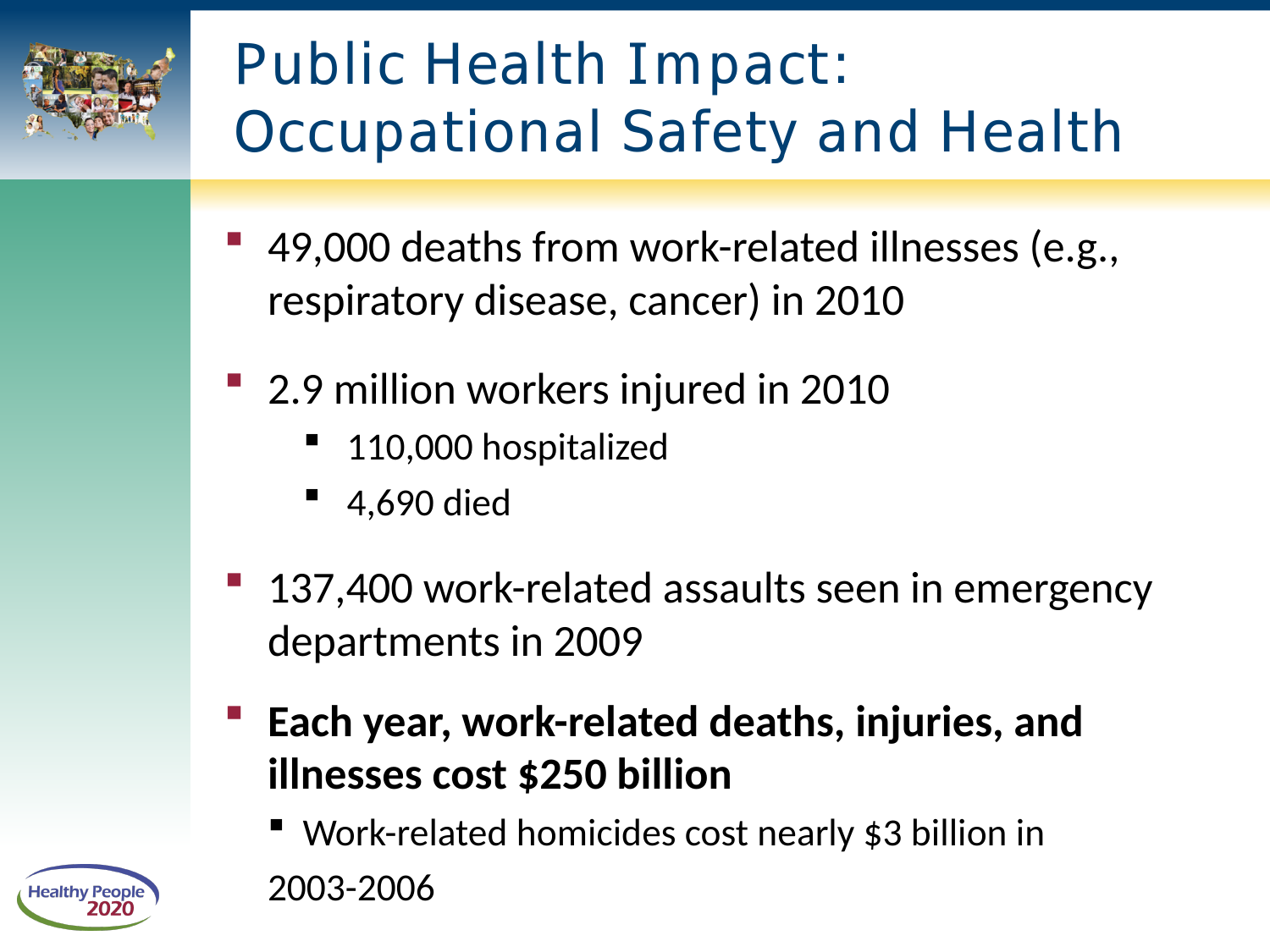

# Public Health Impact: Occupational Safety and Health
49,000 deaths from work-related illnesses (e.g., respiratory disease, cancer) in 2010
2.9 million workers injured in 2010
110,000 hospitalized
4,690 died
137,400 work-related assaults seen in emergency departments in 2009
Each year, work-related deaths, injuries, and illnesses cost $250 billion
Work-related homicides cost nearly $3 billion in
	2003-2006